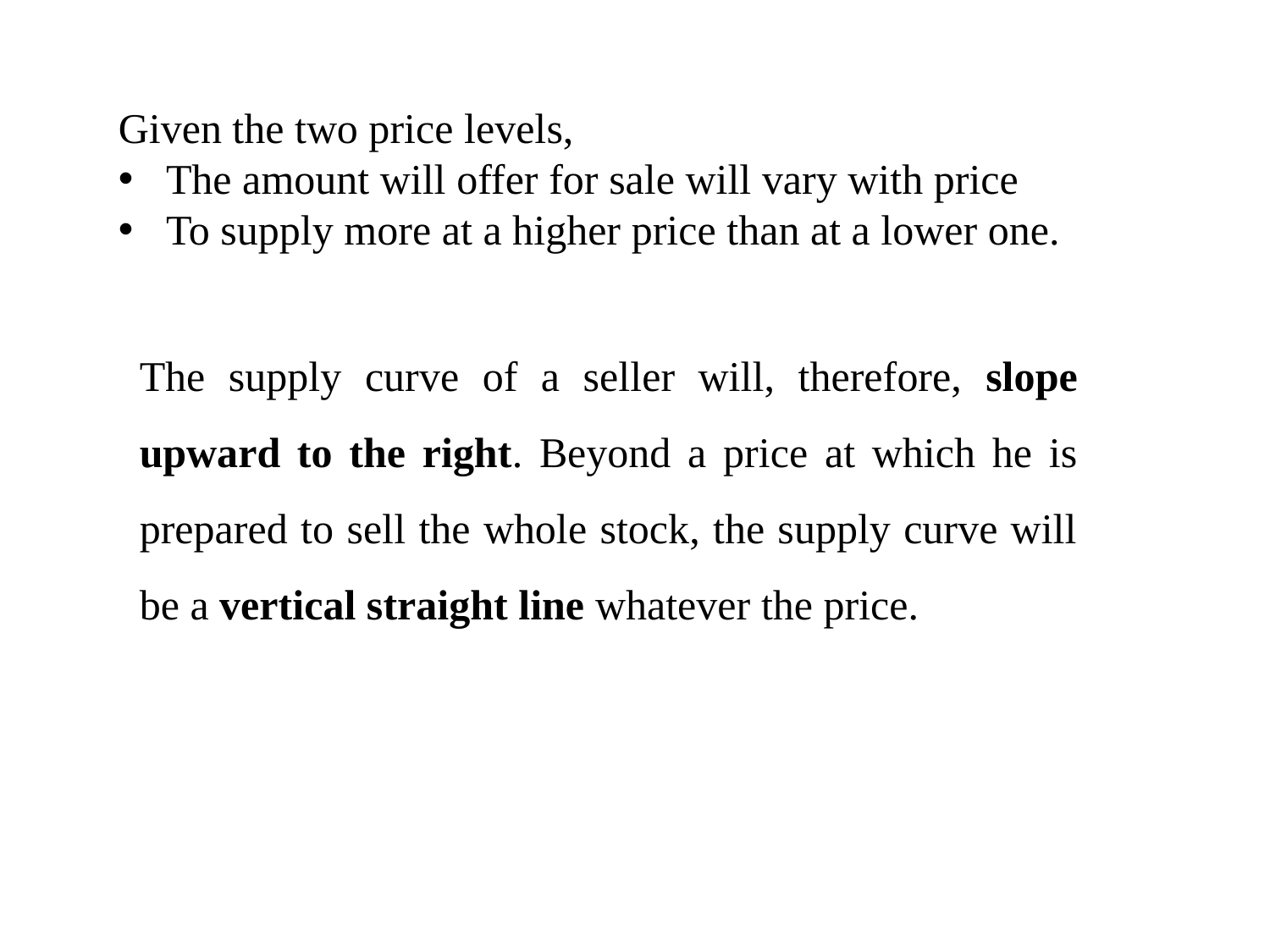

Given the two price levels,
The amount will offer for sale will vary with price
To supply more at a higher price than at a lower one.
The supply curve of a seller will, therefore, slope upward to the right. Beyond a price at which he is prepared to sell the whole stock, the supply curve will be a vertical straight line whatever the price.